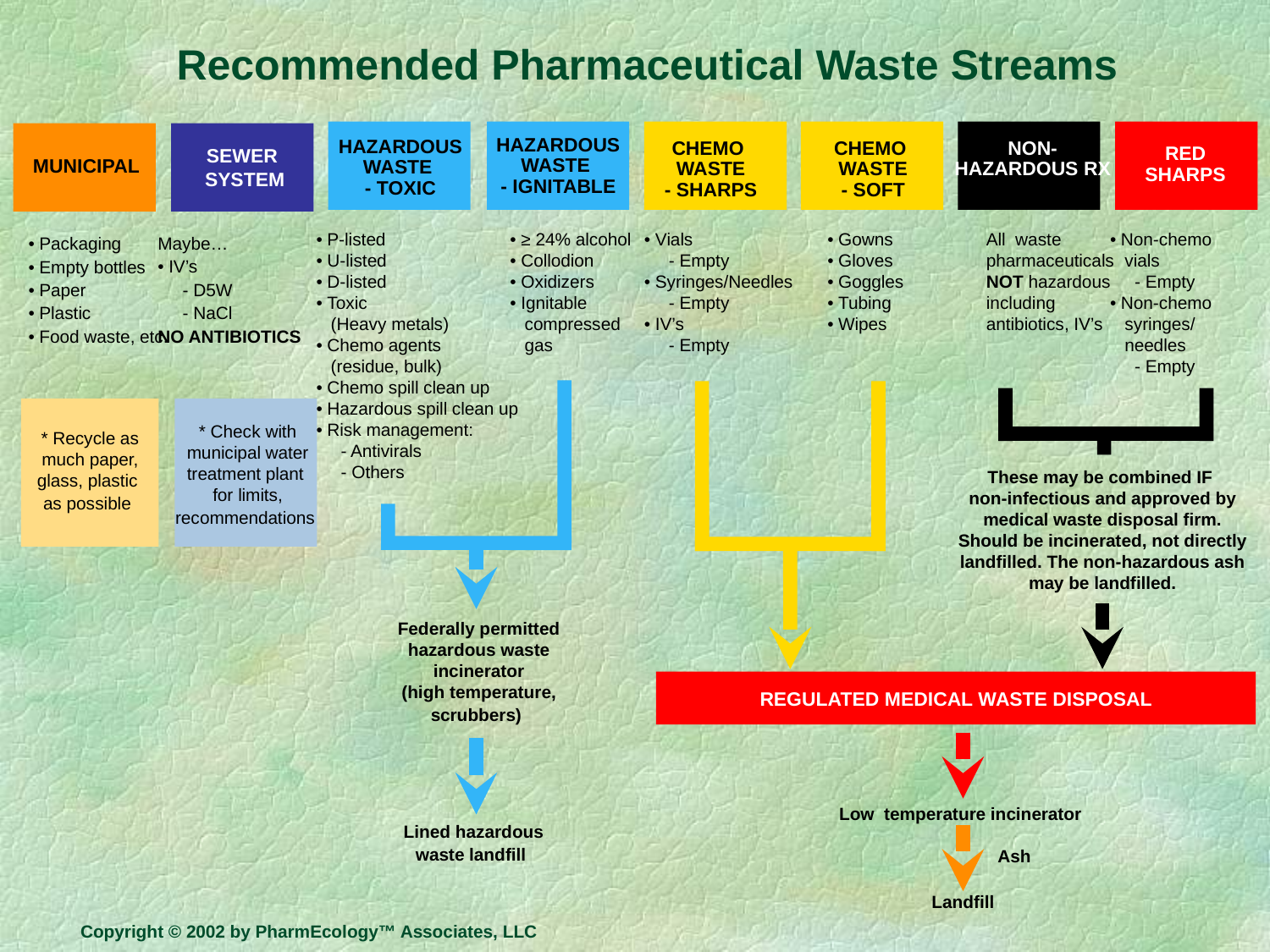

Recommended Pharmaceutical Waste Streams

HAZARDOUS WASTE
- IGNITABLE
HAZARDOUS WASTE
- TOXIC
CHEMO
WASTE
- SHARPS
CHEMO
WASTE
- SOFT
NON-HAZARDOUS RX
SEWER
 SYSTEM
RED SHARPS
MUNICIPAL
• P-listed
• U-listed
• D-listed
• Toxic
   (Heavy metals)
• Chemo agents
   (residue, bulk)
• Chemo spill clean up
• Hazardous spill clean up
• Risk management:
  	- Antivirals
  	- Others
• ≥ 24% alcohol
• Collodion
• Oxidizers
• Ignitable
   compressed
   gas
• Vials
  	- Empty
• Syringes/Needles
  	- Empty
• IV’s
  	- Empty
• Gowns
• Gloves
• Goggles
• Tubing
• Wipes
All  waste
pharmaceuticals
NOT hazardous
including
antibiotics, IV’s
• Non-chemo
   vials
  	- Empty
• Non-chemo
   syringes/
   needles
  	- Empty
Maybe…
• IV’s
 	- D5W
	- NaCl
NO ANTIBIOTICS
• Packaging
• Empty bottles
• Paper
• Plastic
• Food waste, etc.

* Check with
municipal water treatment plant
for limits, recommendations
* Recycle as much paper, glass, plastic
as possible

These may be combined IF
non-infectious and approved by medical waste disposal firm. Should be incinerated, not directly landfilled. The non-hazardous ash may be landfilled.

Federally permitted hazardous waste incinerator
(high temperature, scrubbers)

REGULATED MEDICAL WASTE DISPOSAL

Low  temperature incinerator
Lined hazardous waste landfill

Ash
Landfill
Copyright © 2002 by PharmEcology™ Associates, LLC